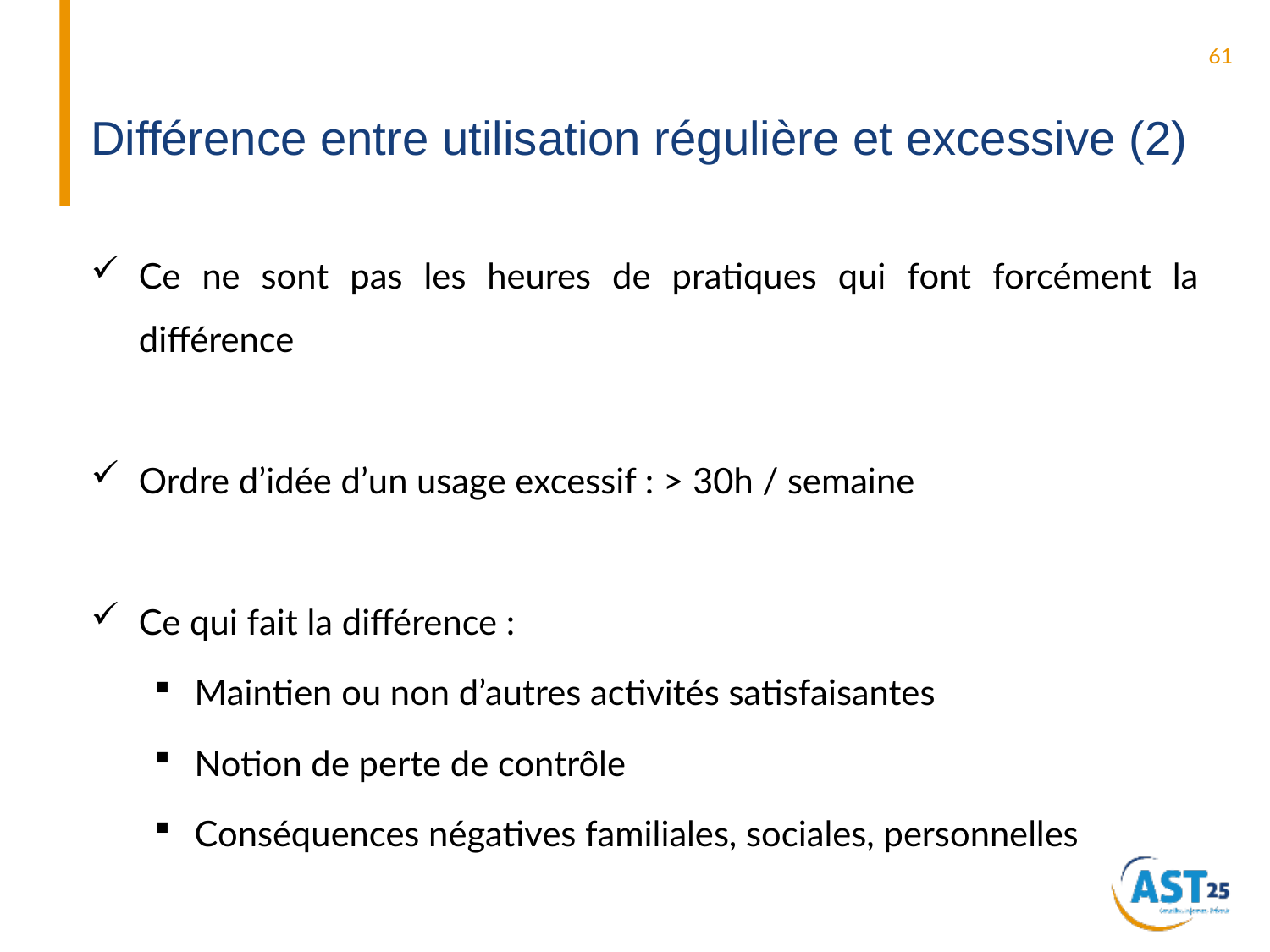

61
# Différence entre utilisation régulière et excessive (2)
Ce ne sont pas les heures de pratiques qui font forcément la différence

Ordre d’idée d’un usage excessif : > 30h / semaine

Ce qui fait la différence :
Maintien ou non d’autres activités satisfaisantes
Notion de perte de contrôle
Conséquences négatives familiales, sociales, personnelles